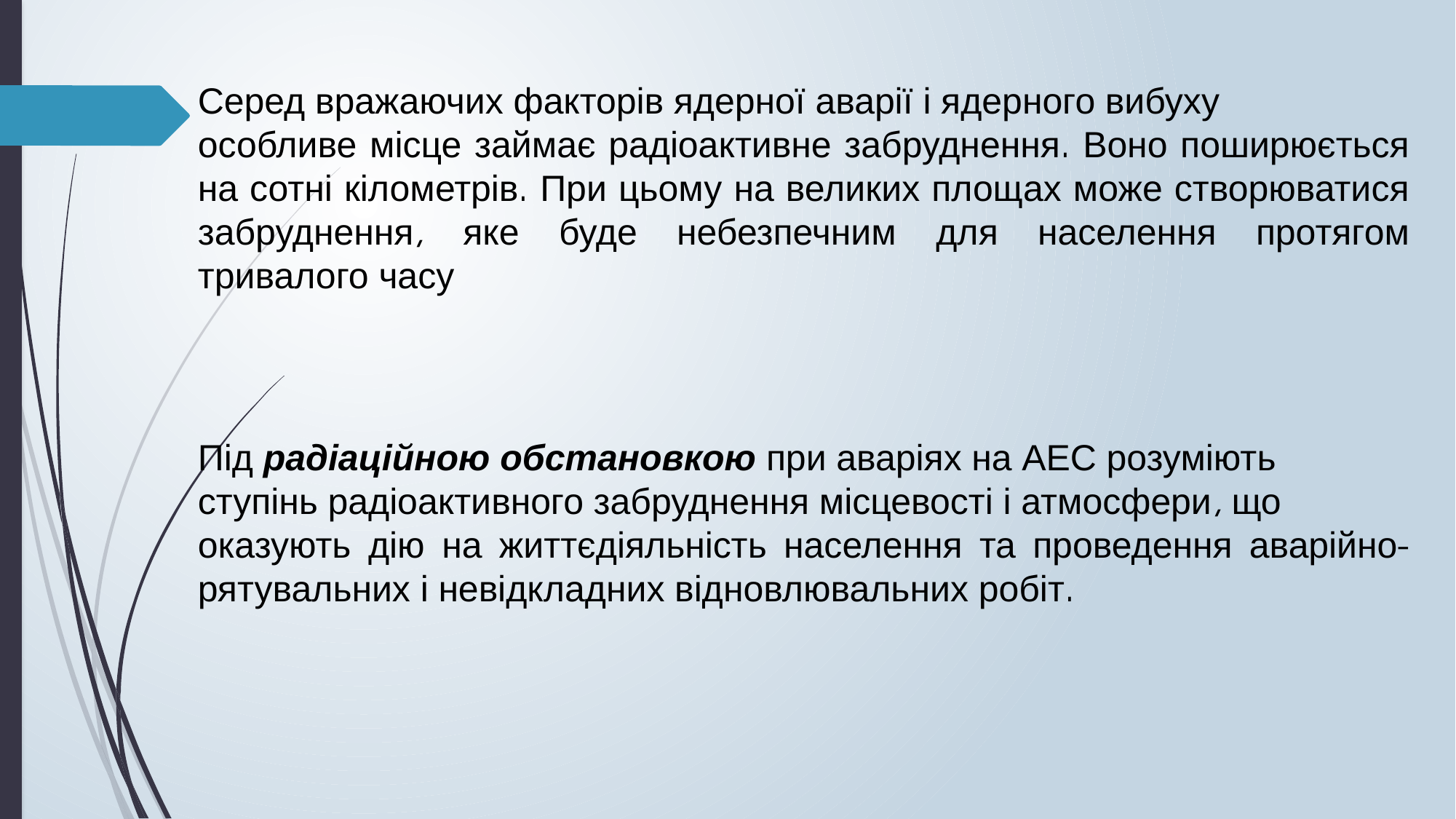

Серед вражаючих факторів ядерної аварії і ядерного вибуху
особливе місце займає радіоактивне забруднення. Воно поширюється на сотні кілометрів. При цьому на великих площах може створюватися забруднення, яке буде небезпечним для населення протягом тривалого часу

Під радіаційною обстановкою при аваріях на АЕС розуміють
ступінь радіоактивного забруднення місцевості і атмосфери, що
оказують дію на життєдіяльність населення та проведення аварійно-рятувальних і невідкладних відновлювальних робіт.